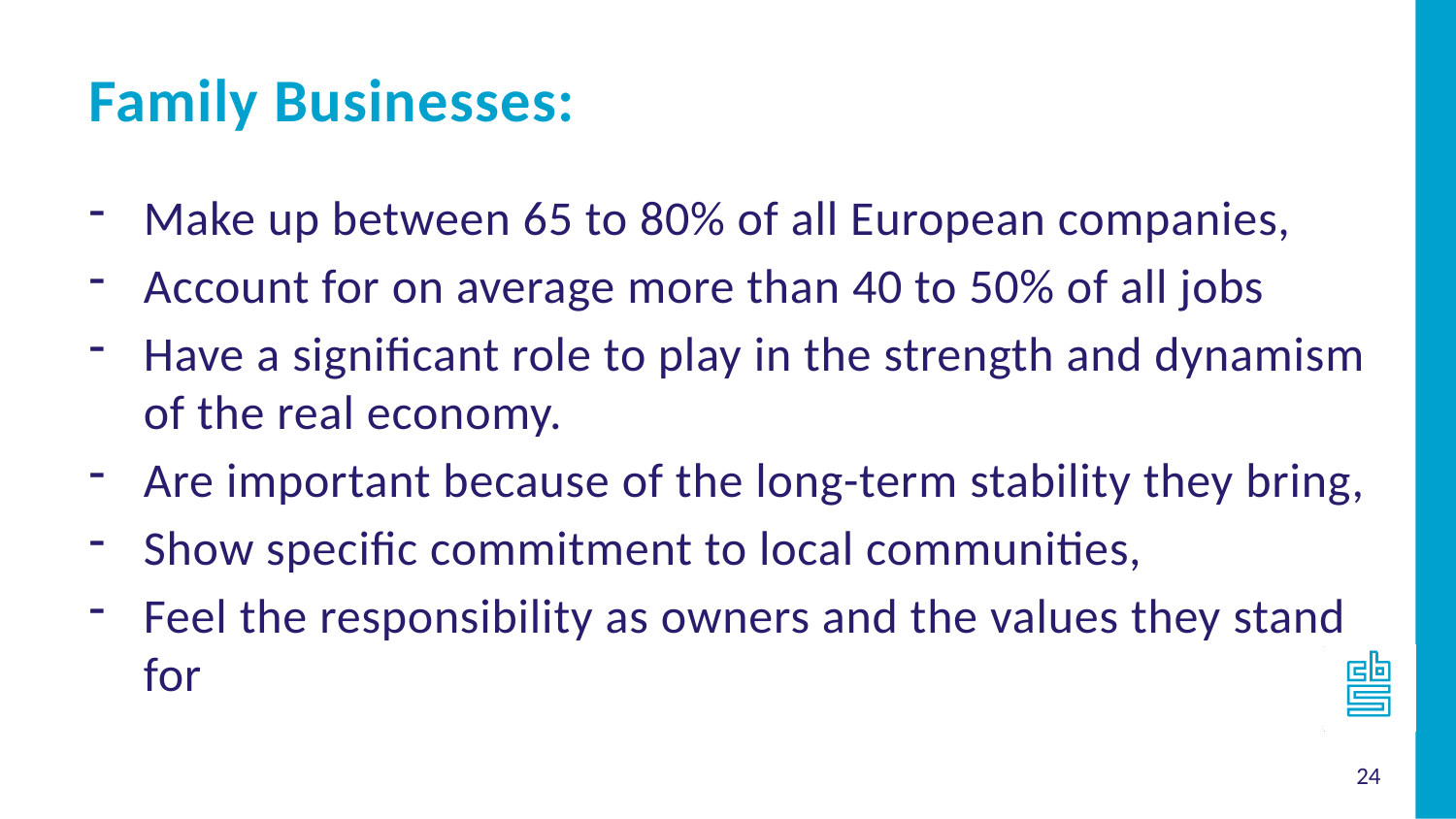

Family Businesses:
Make up between 65 to 80% of all European companies,
Account for on average more than 40 to 50% of all jobs
Have a significant role to play in the strength and dynamism of the real economy.
Are important because of the long-term stability they bring,
Show specific commitment to local communities,
Feel the responsibility as owners and the values they stand for
24